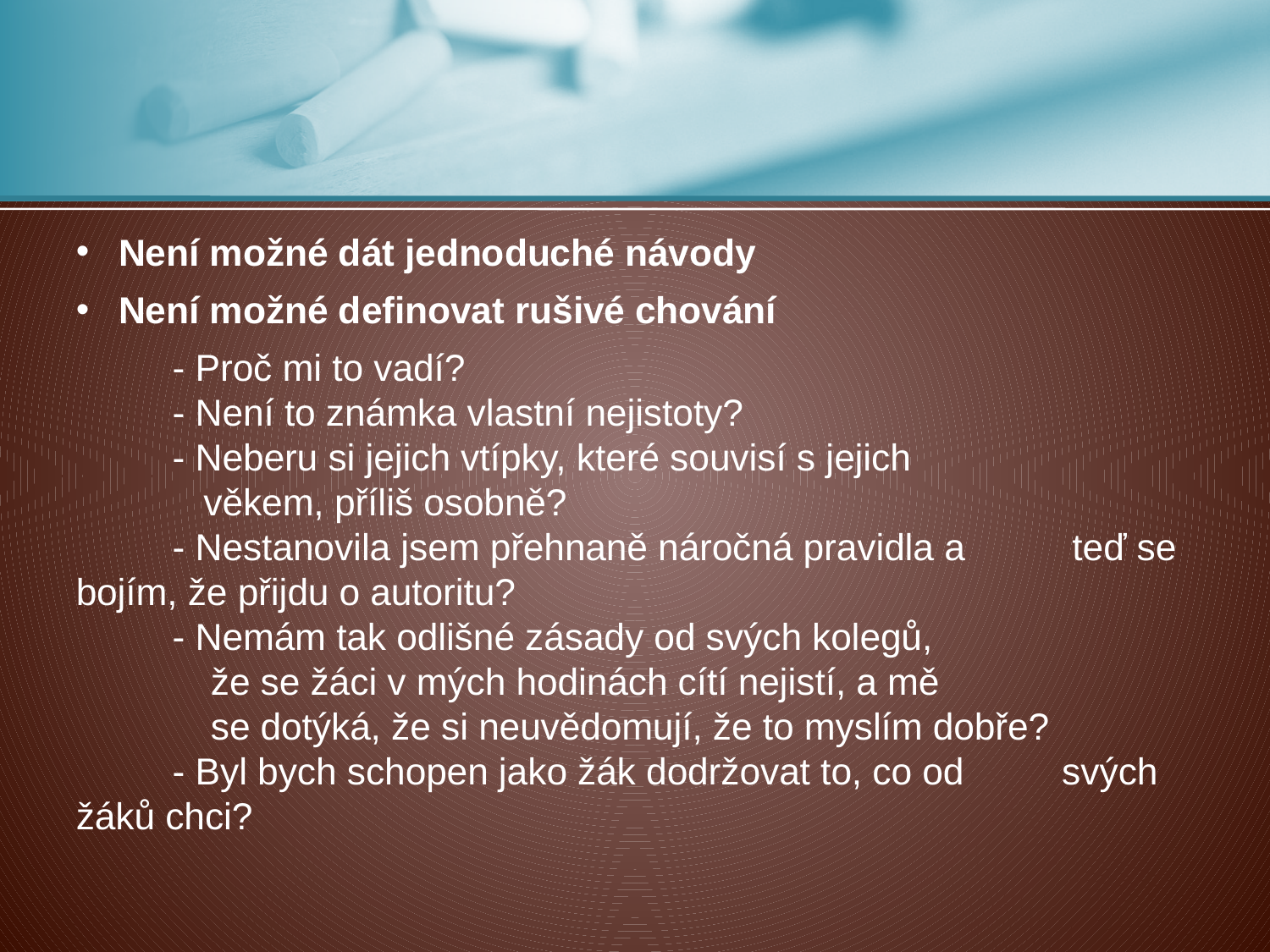

#
Není možné dát jednoduché návody
Není možné definovat rušivé chování
	- Proč mi to vadí?
	- Není to známka vlastní nejistoty?
	- Neberu si jejich vtípky, které souvisí s jejich
	   věkem, příliš osobně?
	- Nestanovila jsem přehnaně náročná pravidla a 	   teď se bojím, že přijdu o autoritu?
	- Nemám tak odlišné zásady od svých kolegů,
             že se žáci v mých hodinách cítí nejistí, a mě
             se dotýká, že si neuvědomují, že to myslím dobře?
	- Byl bych schopen jako žák dodržovat to, co od 	  svých žáků chci?